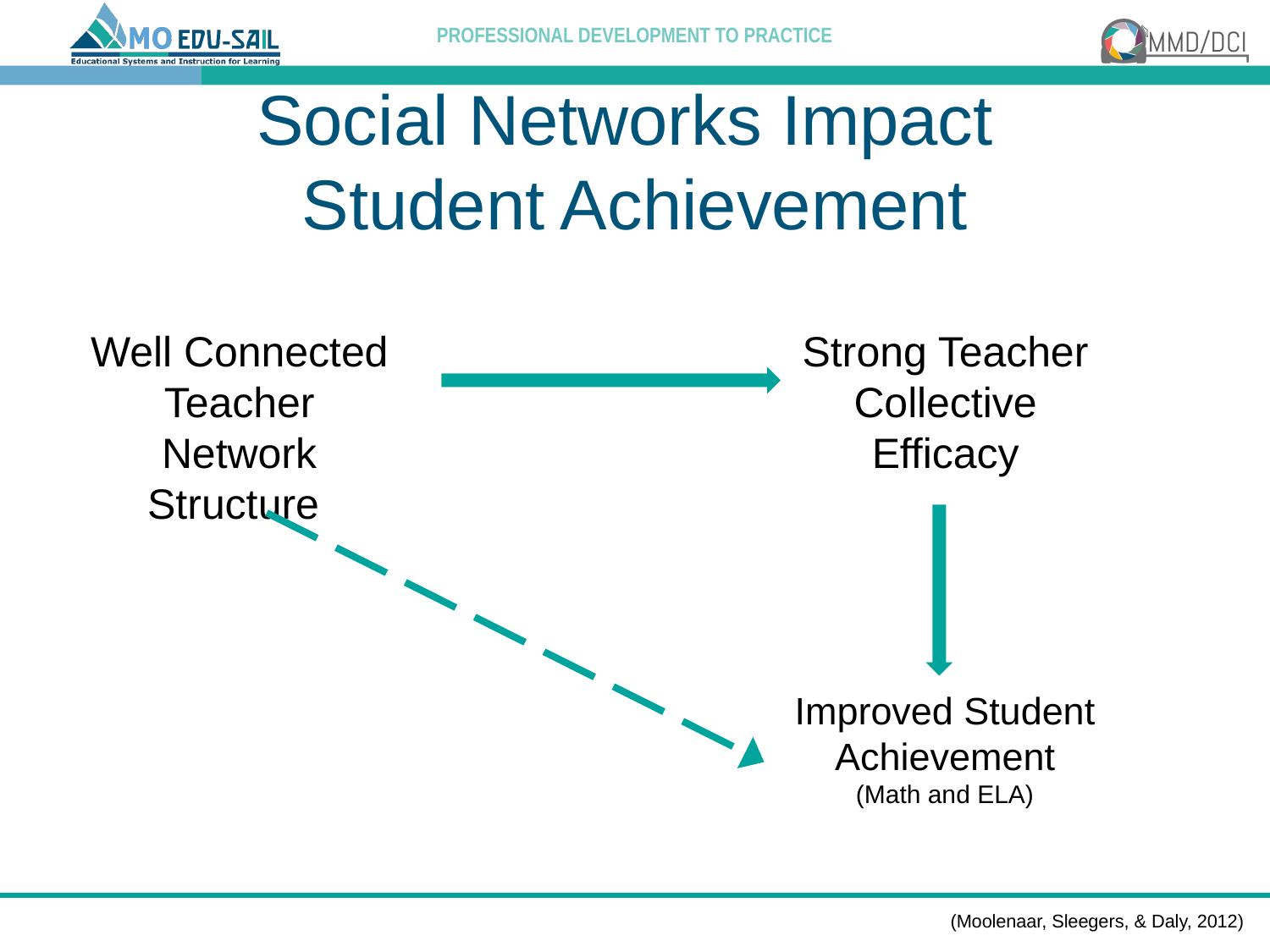

# Social Networks Impact Student Achievement
Well Connected Teacher Network Structure

Strong Teacher Collective Efficacy

Improved Student Achievement
(Math and ELA)

(Moolenaar, Sleegers, & Daly, 2012)